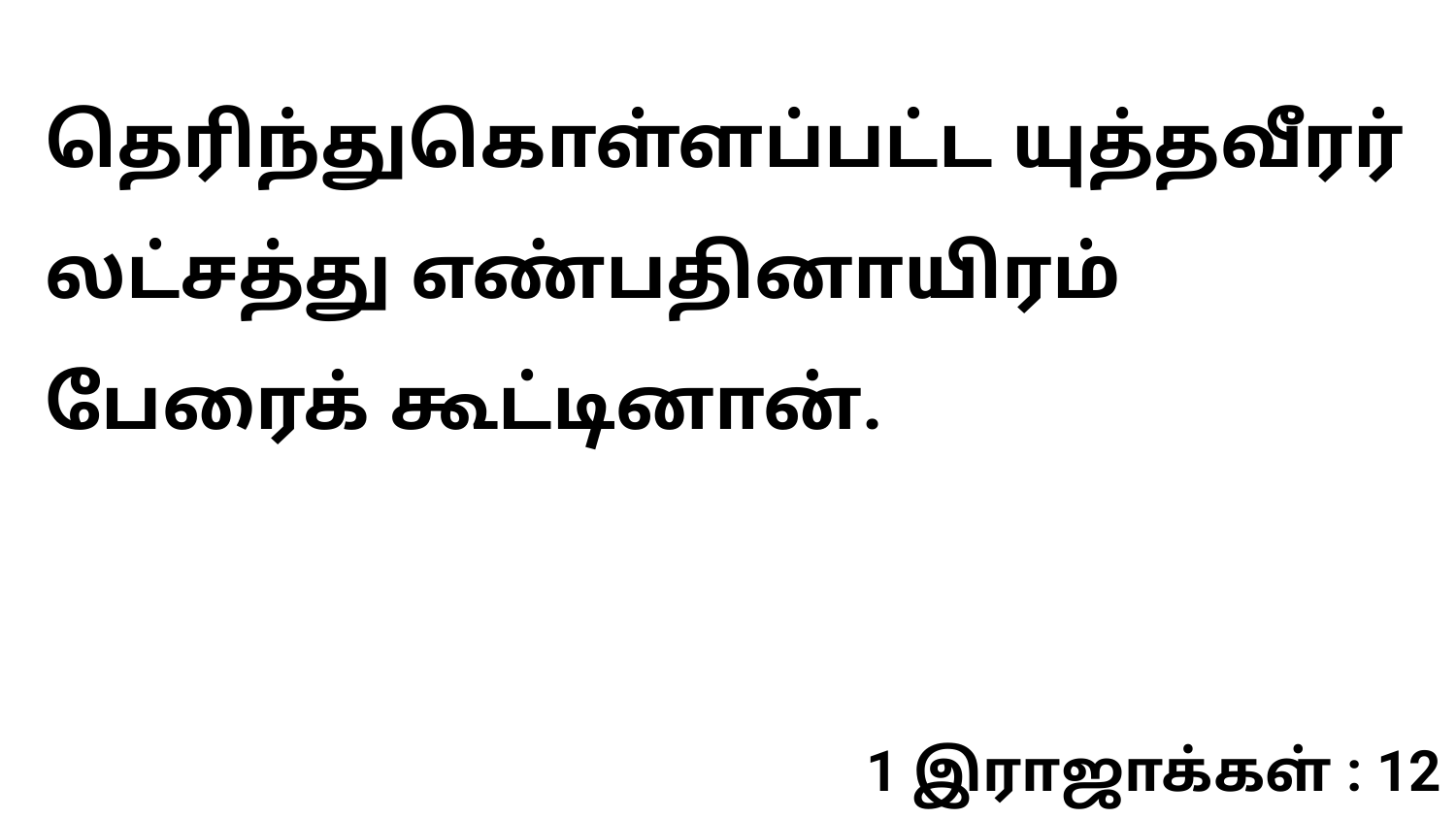

தெரிந்துகொள்ளப்பட்ட யுத்தவீரர் லட்சத்து எண்பதினாயிரம் பேரைக் கூட்டினான்.
1 இராஜாக்கள் : 12